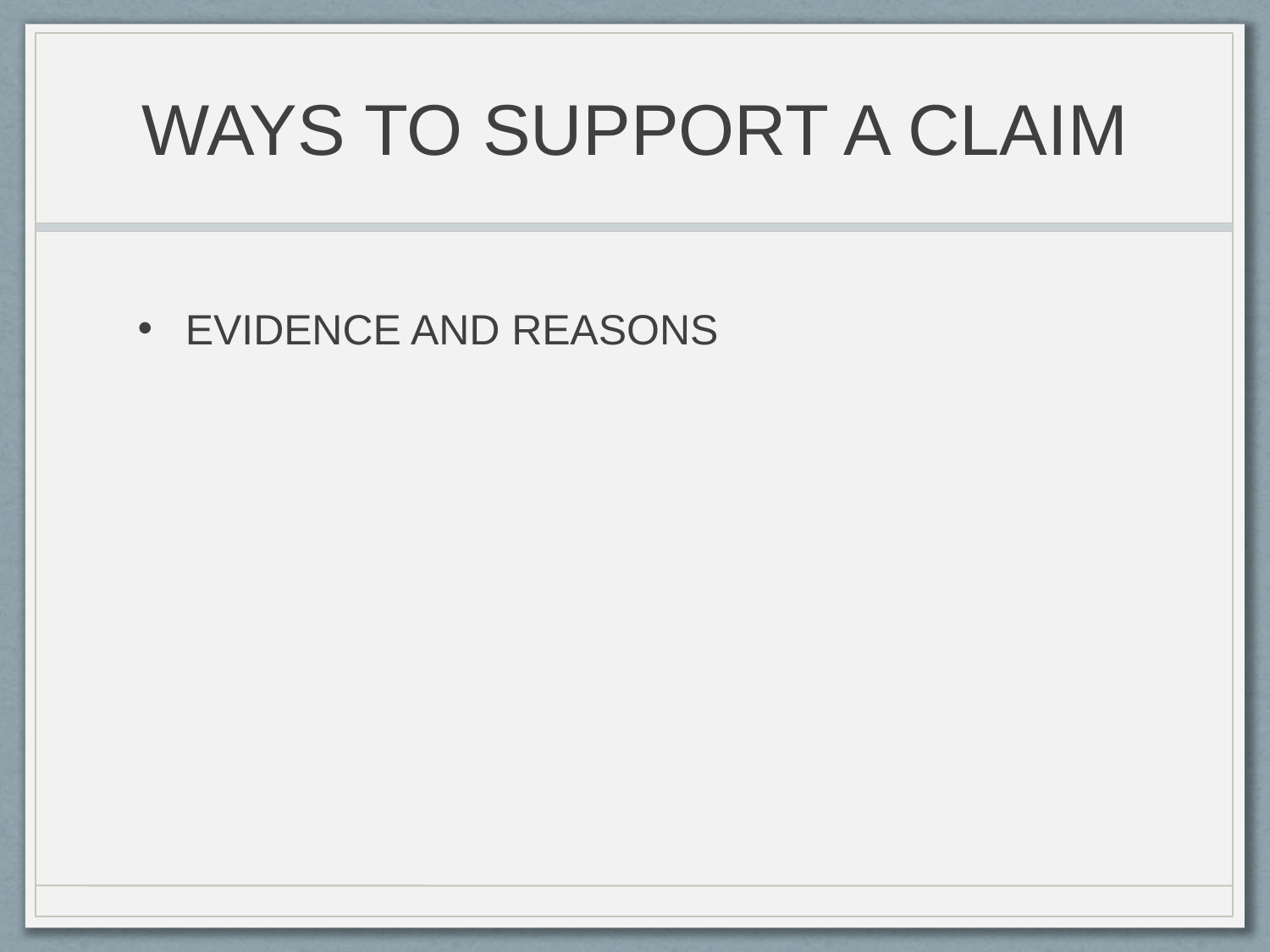

# WAYS TO SUPPORT A CLAIM
EVIDENCE AND REASONS